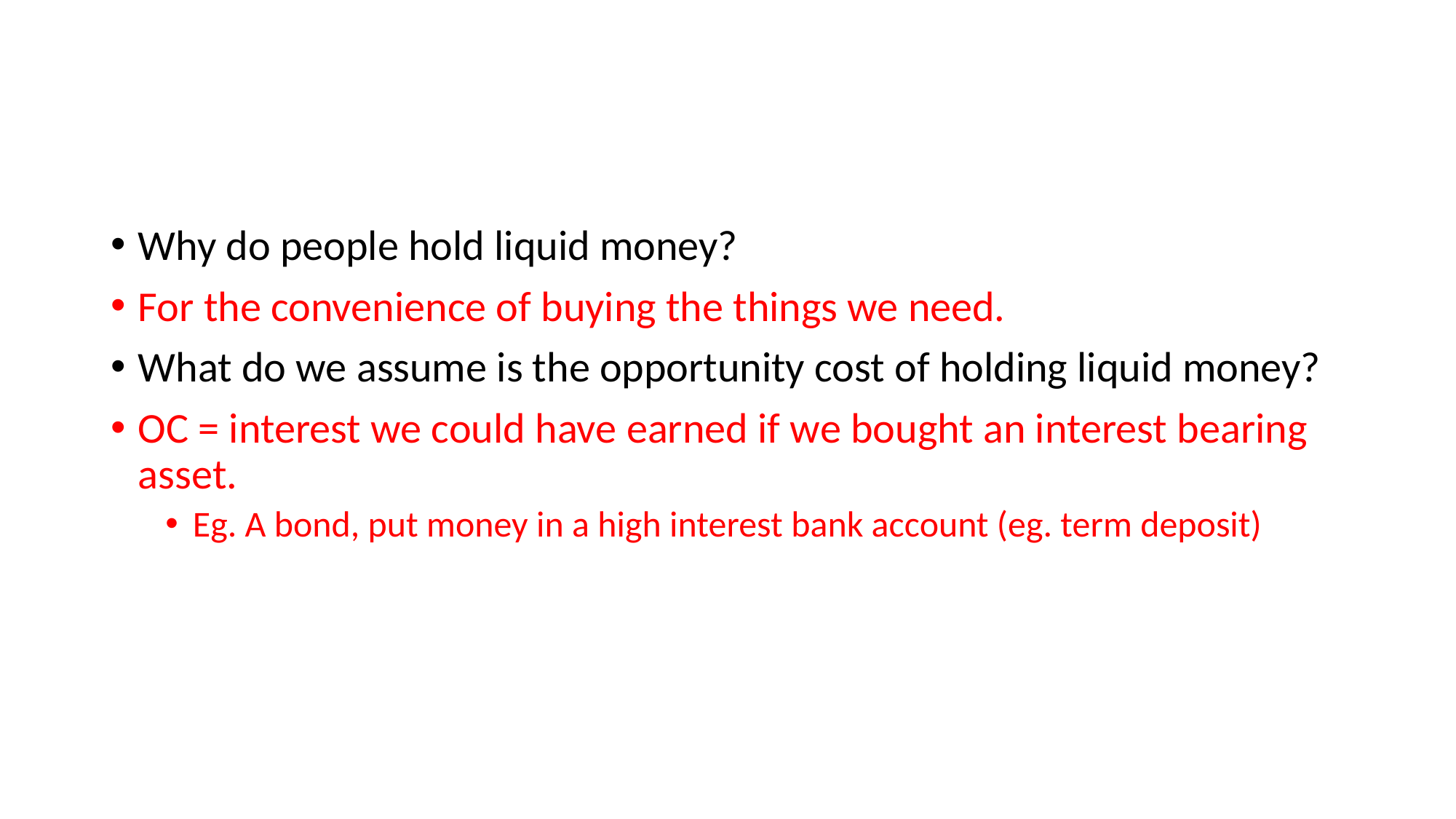

#
Why do people hold liquid money?
For the convenience of buying the things we need.
What do we assume is the opportunity cost of holding liquid money?
OC = interest we could have earned if we bought an interest bearing asset.
Eg. A bond, put money in a high interest bank account (eg. term deposit)